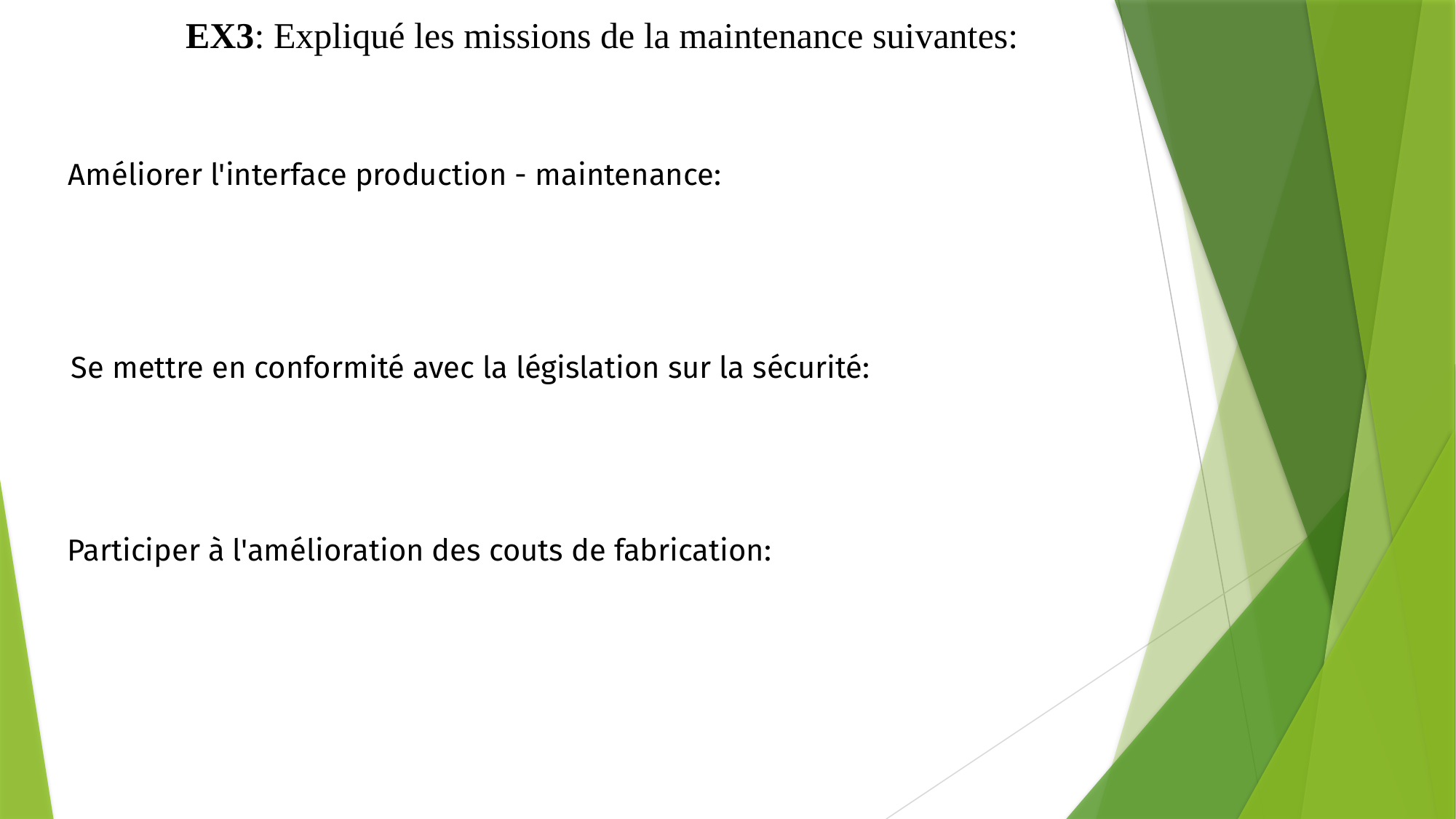

EX3: Expliqué les missions de la maintenance suivantes:
Améliorer l'interface production - maintenance:
Se mettre en conformité avec la législation sur la sécurité:
Participer à l'amélioration des couts de fabrication: